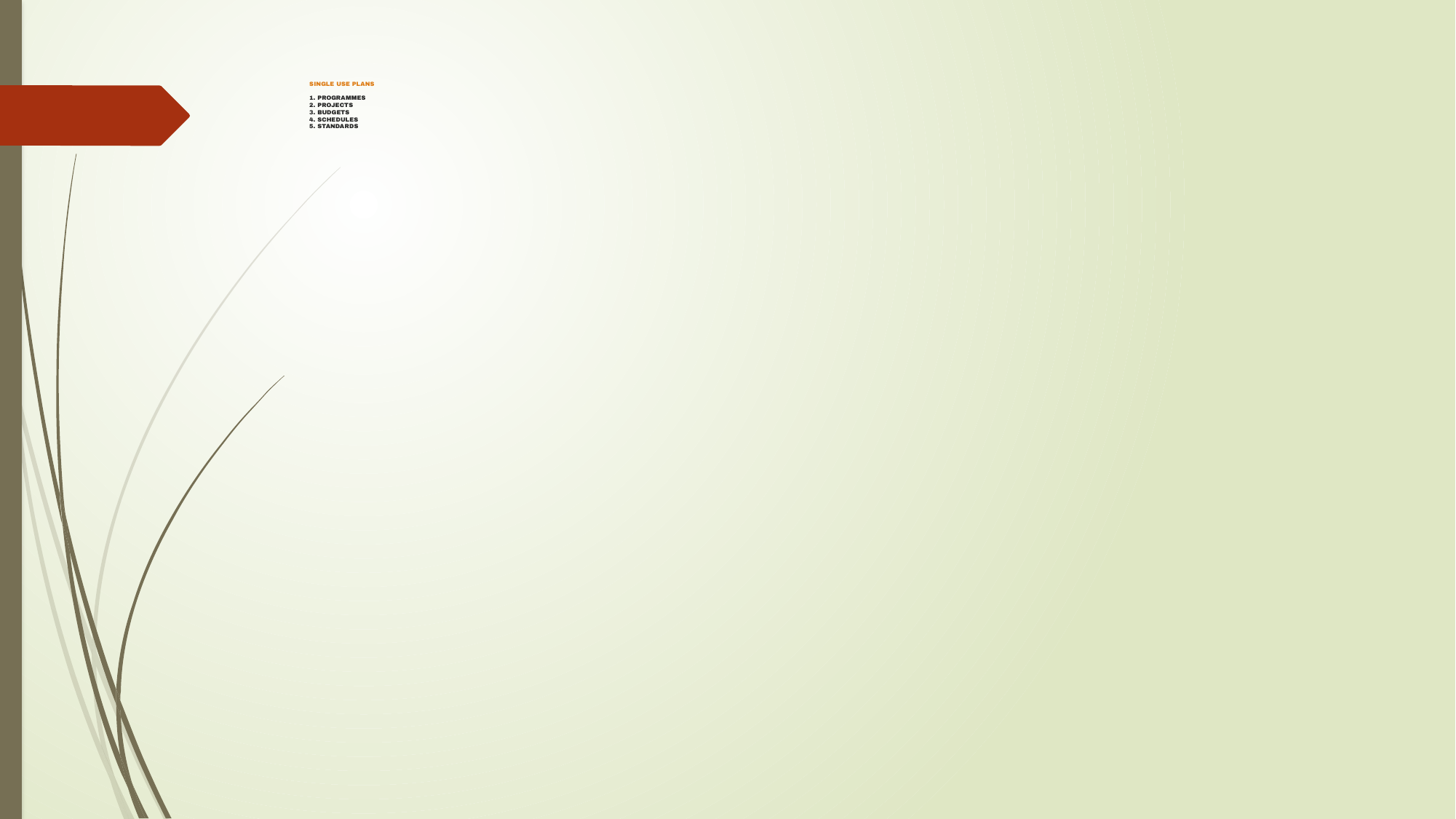

SINGLE USE PLANS
1. PROGRAMMES
2. PROJECTS
3. BUDGETS
4. SCHEDULES
5. STANDARDS